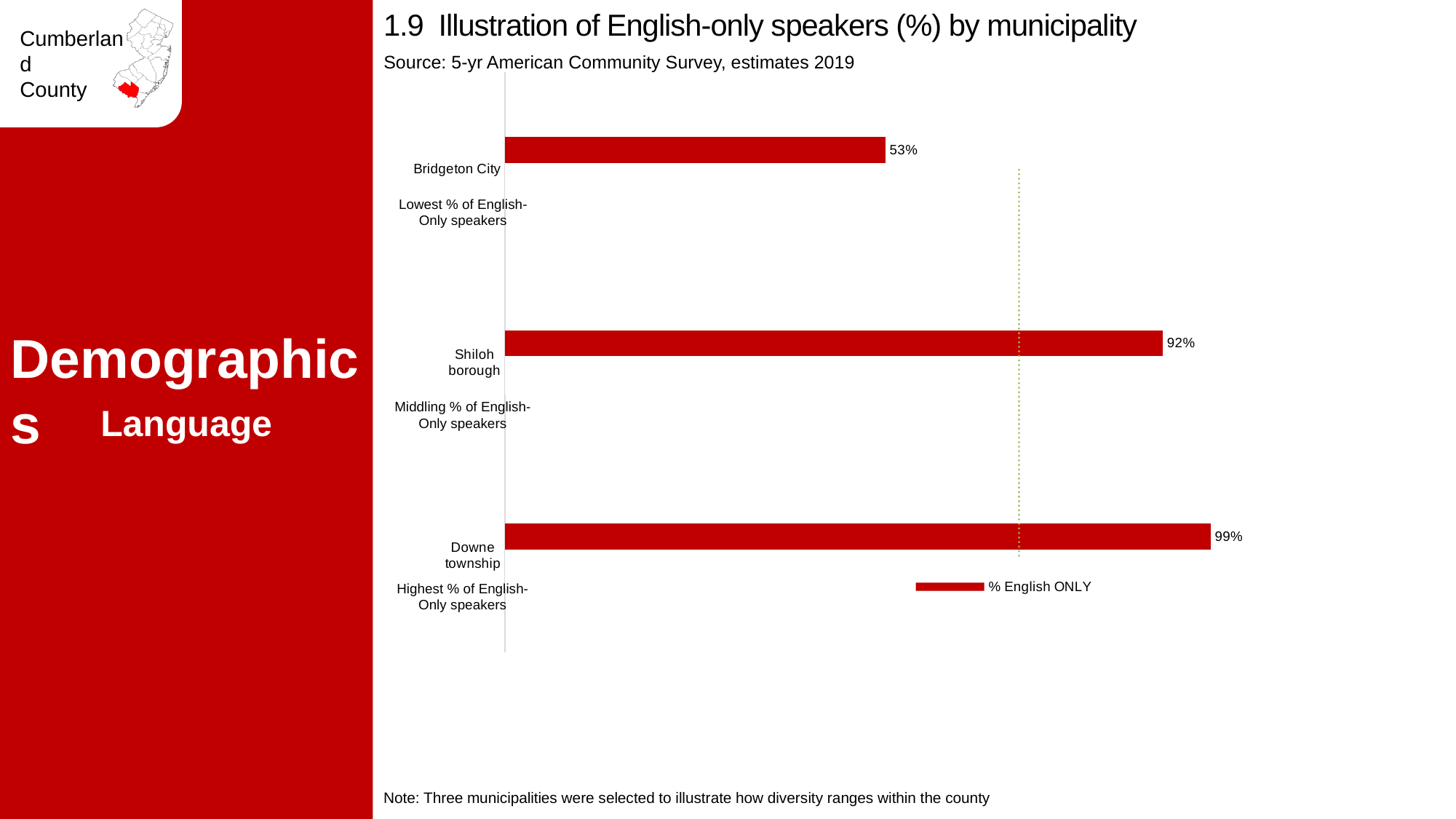

1.9  Illustration of English-only speakers (%) by municipality
Source: 5-yr American Community Survey, estimates 2019

### Chart

| Category | NJ avg. 68% | Cumberland county avg 72.2% | % English ONLY |
|---|---|---|---|
| Downe township | 0.68 | 0.722 | 0.991 |
| Shiloh borough | 0.68 | 0.722 | 0.924 |
| Bridgeton City | 0.68 | 0.722 | 0.534 |
Lowest % of English-Only speakers
Demographics
Middling % of English-Only speakers
Language
Highest % of English-Only speakers
Note: Three municipalities were selected to illustrate how diversity ranges within the county